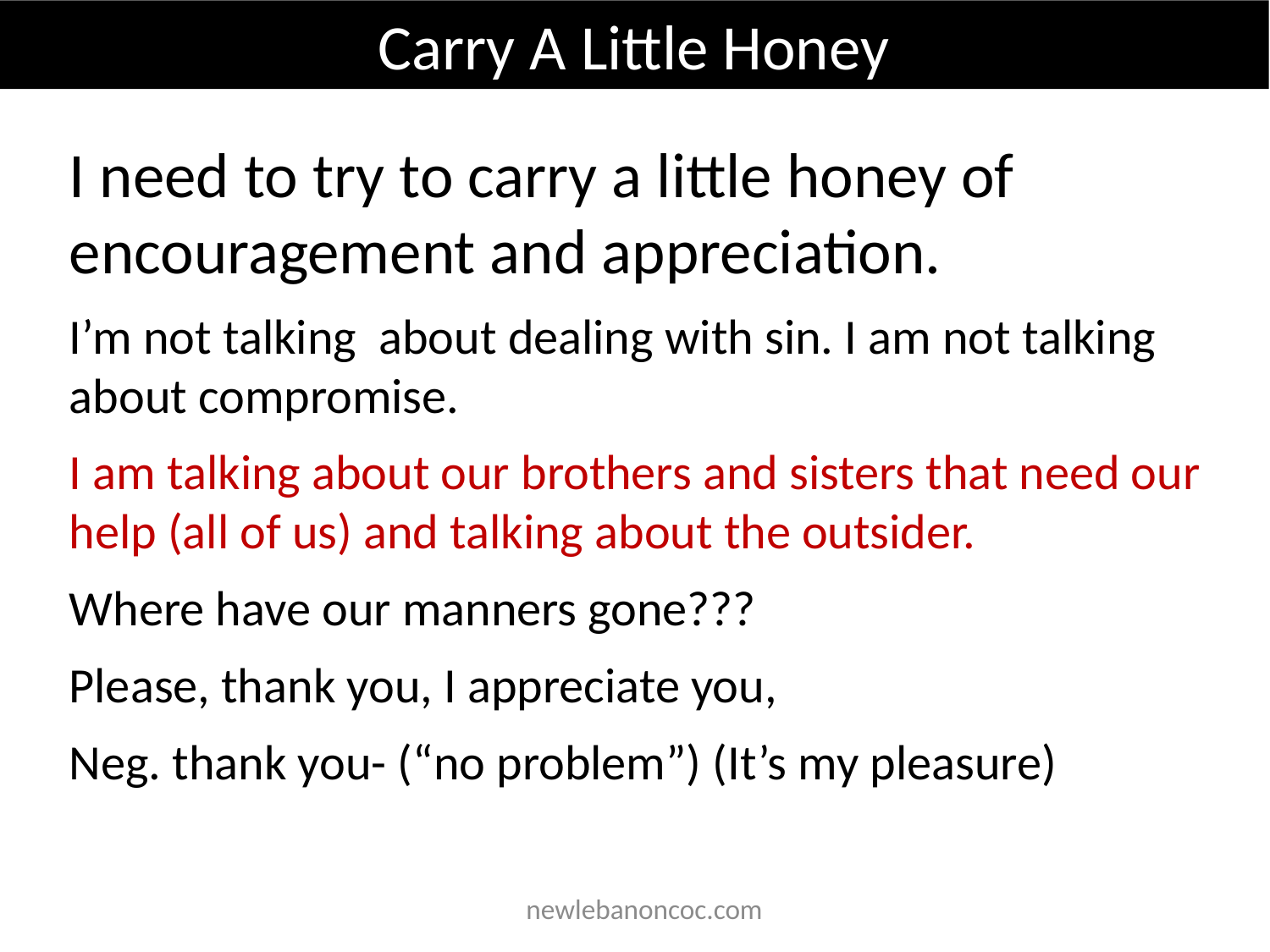

Carry A Little Honey
I need to try to carry a little honey of encouragement and appreciation.
I’m not talking  about dealing with sin. I am not talking about compromise.
I am talking about our brothers and sisters that need our help (all of us) and talking about the outsider.
Where have our manners gone???
Please, thank you, I appreciate you,
Neg. thank you- (“no problem”) (It’s my pleasure)
   newlebanoncoc.com